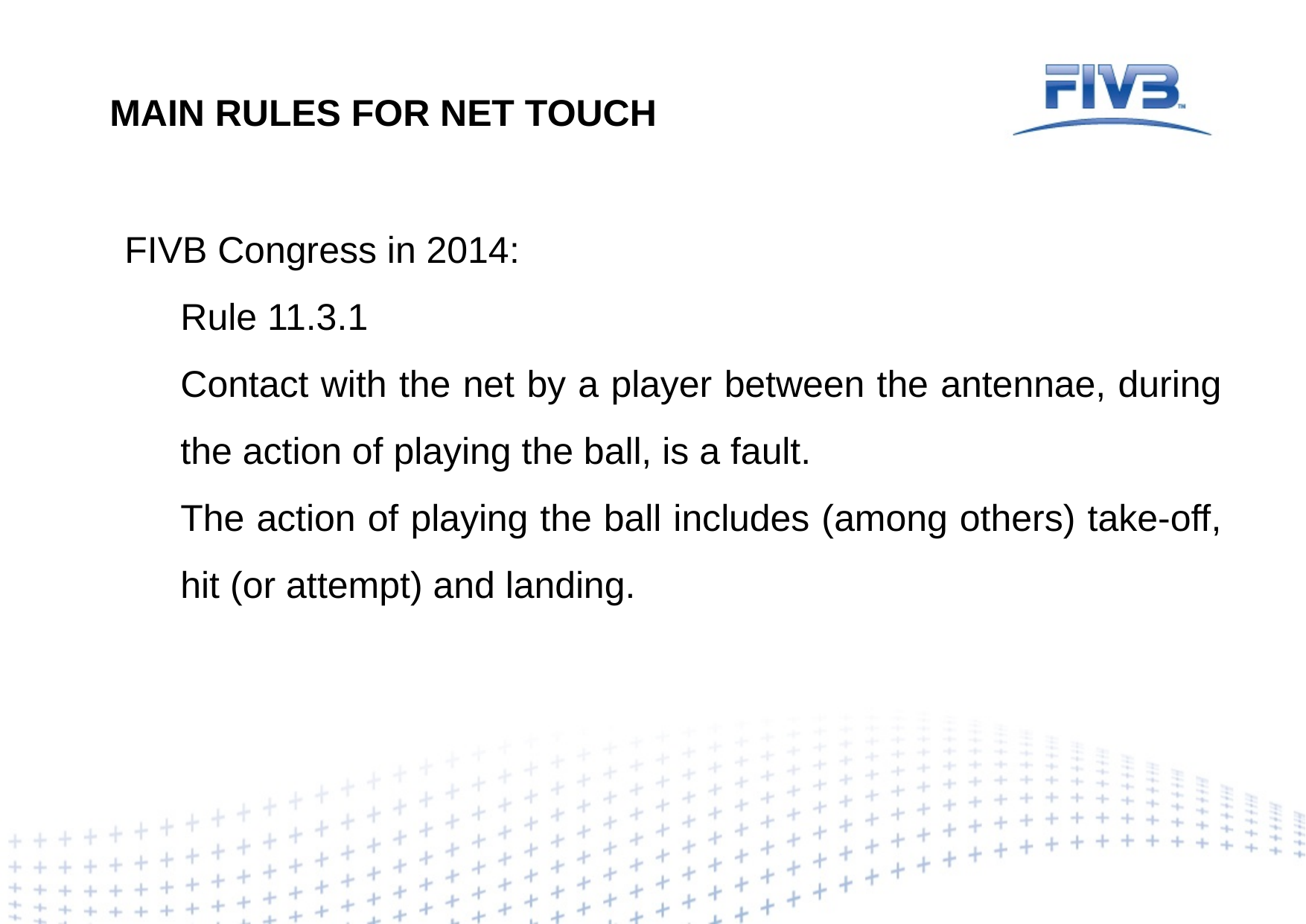

MAIN RULES FOR NET TOUCH
FIVB Congress in 2014:
Rule 11.3.1
Contact with the net by a player between the antennae, during the action of playing the ball, is a fault.
The action of playing the ball includes (among others) take-off, hit (or attempt) and landing.